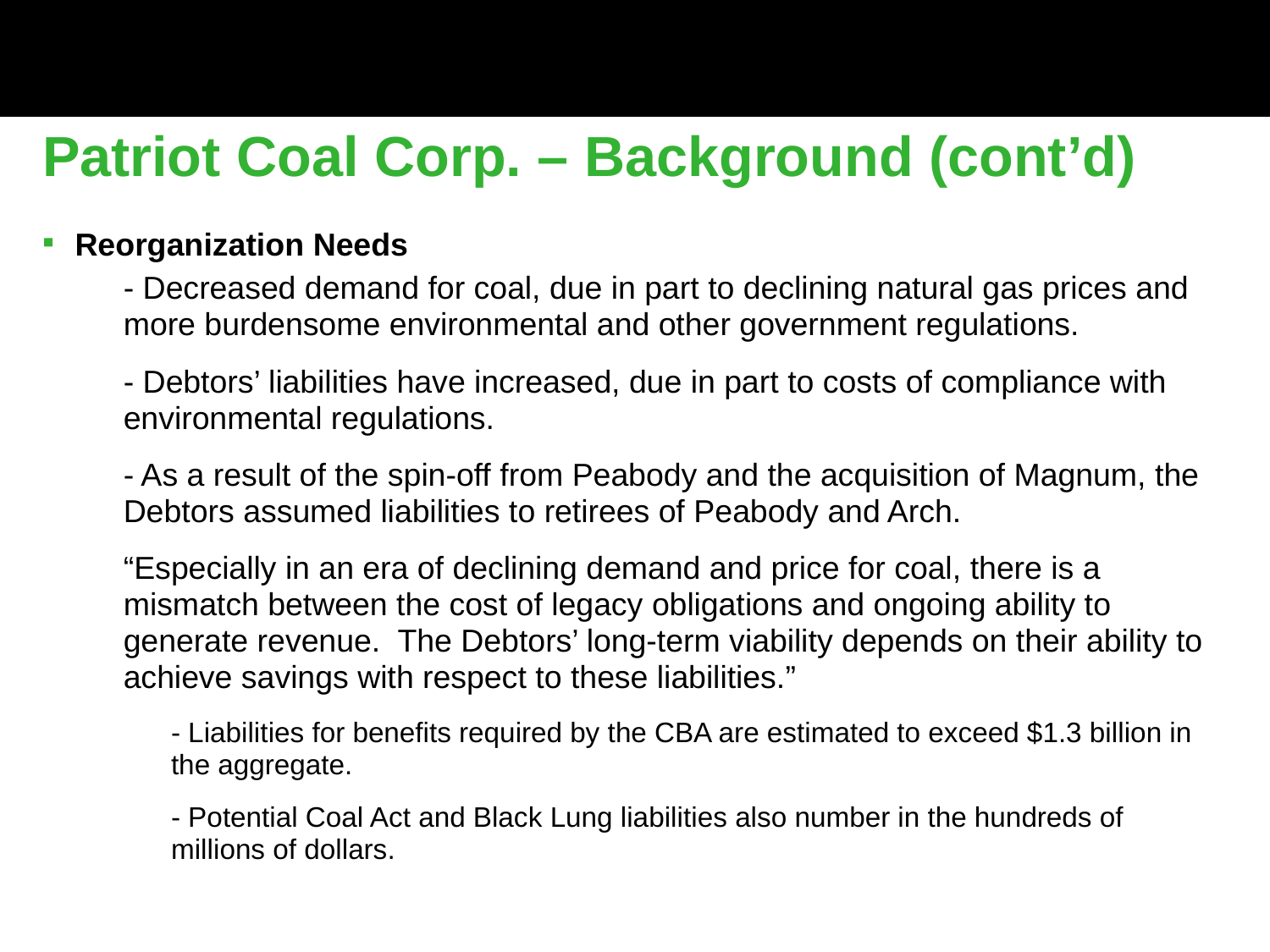

Patriot Coal Corp. – Background (cont’d)
Reorganization Needs
- Decreased demand for coal, due in part to declining natural gas prices and more burdensome environmental and other government regulations.
- Debtors’ liabilities have increased, due in part to costs of compliance with environmental regulations.
- As a result of the spin-off from Peabody and the acquisition of Magnum, the Debtors assumed liabilities to retirees of Peabody and Arch.
“Especially in an era of declining demand and price for coal, there is a mismatch between the cost of legacy obligations and ongoing ability to generate revenue.  The Debtors’ long-term viability depends on their ability to achieve savings with respect to these liabilities.”
- Liabilities for benefits required by the CBA are estimated to exceed $1.3 billion in the aggregate.
- Potential Coal Act and Black Lung liabilities also number in the hundreds of millions of dollars.